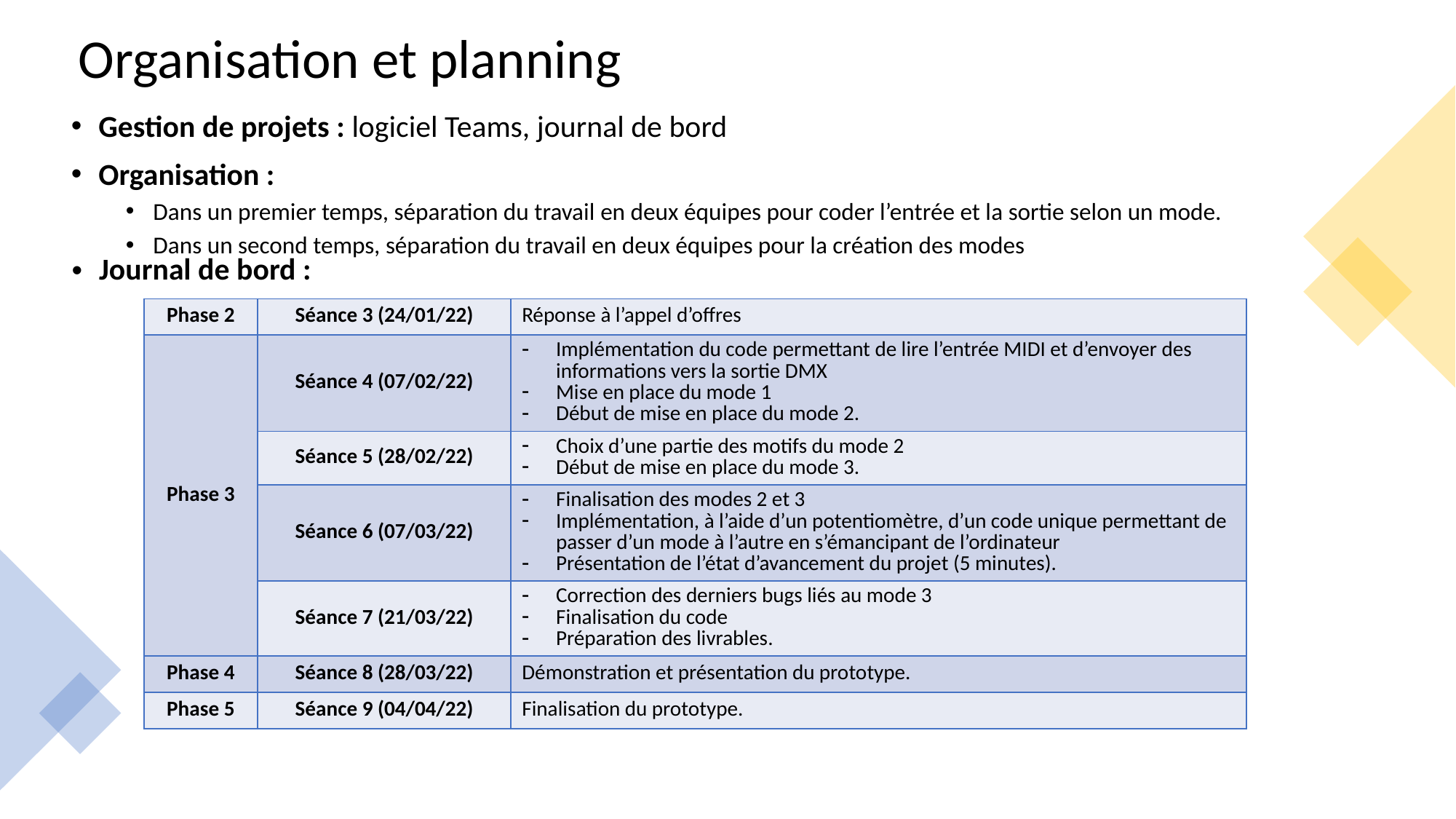

# Organisation et planning
Gestion de projets : logiciel Teams, journal de bord
Organisation :
Dans un premier temps, séparation du travail en deux équipes pour coder l’entrée et la sortie selon un mode.
Dans un second temps, séparation du travail en deux équipes pour la création des modes

Journal de bord :

| Phase 2 | Séance 3 (24/01/22) | Réponse à l’appel d’offres |
| --- | --- | --- |
| Phase 3 | Séance 4 (07/02/22) | Implémentation du code permettant de lire l’entrée MIDI et d’envoyer des informations vers la sortie DMX  Mise en place du mode 1  Début de mise en place du mode 2. |
|  | Séance 5 (28/02/22) | Choix d’une partie des motifs du mode 2  Début de mise en place du mode 3. |
|  | Séance 6 (07/03/22) | Finalisation des modes 2 et 3  Implémentation, à l’aide d’un potentiomètre, d’un code unique permettant de passer d’un mode à l’autre en s’émancipant de l’ordinateur  Présentation de l’état d’avancement du projet (5 minutes). |
|  | Séance 7 (21/03/22) | Correction des derniers bugs liés au mode 3  Finalisation du code Préparation des livrables. |
| Phase 4 | Séance 8 (28/03/22) | Démonstration et présentation du prototype. |
| Phase 5 | Séance 9 (04/04/22) | Finalisation du prototype. |

5